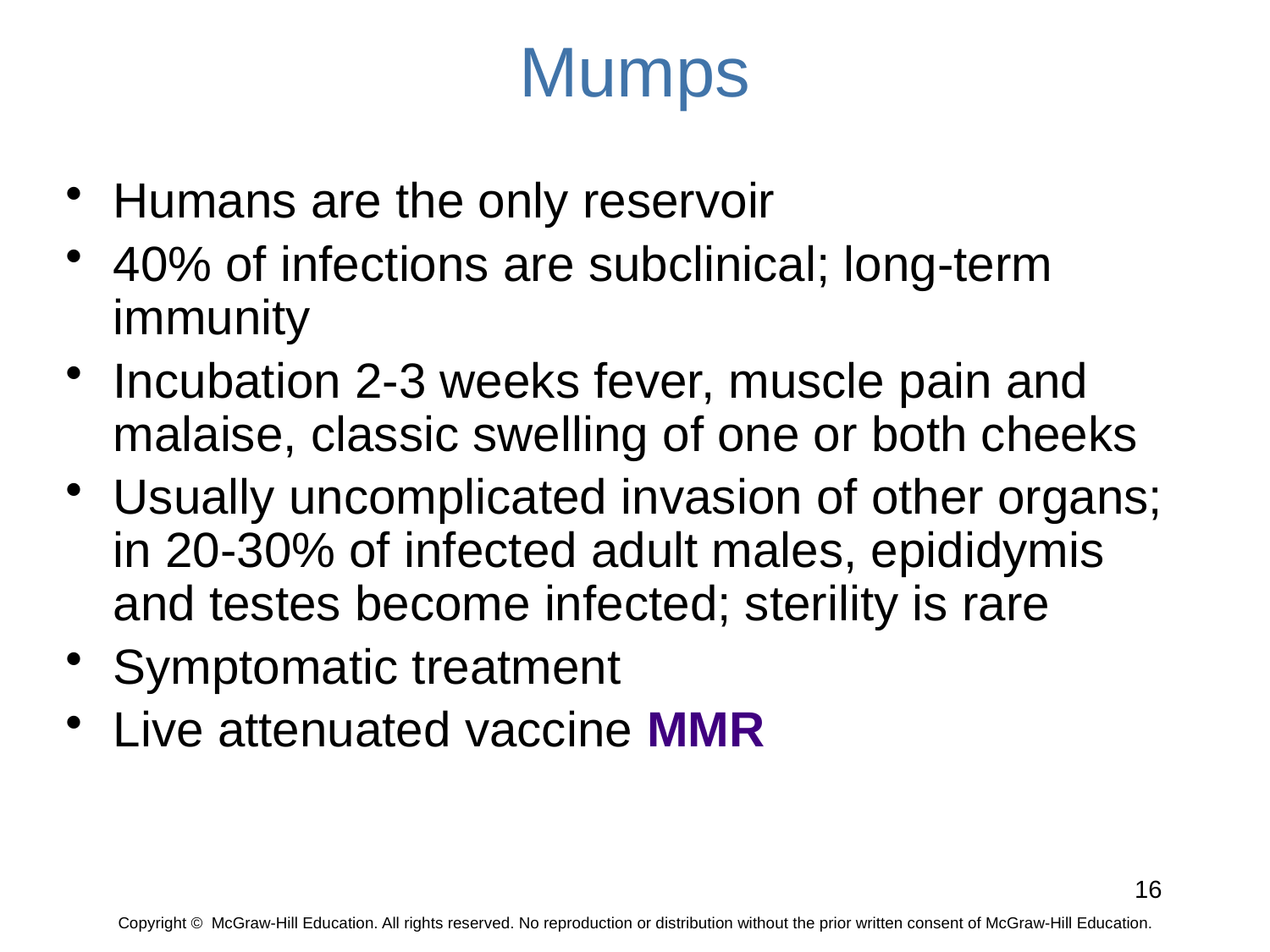

Mumps
Humans are the only reservoir
40% of infections are subclinical; long-term immunity
Incubation 2-3 weeks fever, muscle pain and malaise, classic swelling of one or both cheeks
Usually uncomplicated invasion of other organs; in 20-30% of infected adult males, epididymis and testes become infected; sterility is rare
Symptomatic treatment
Live attenuated vaccine MMR

16